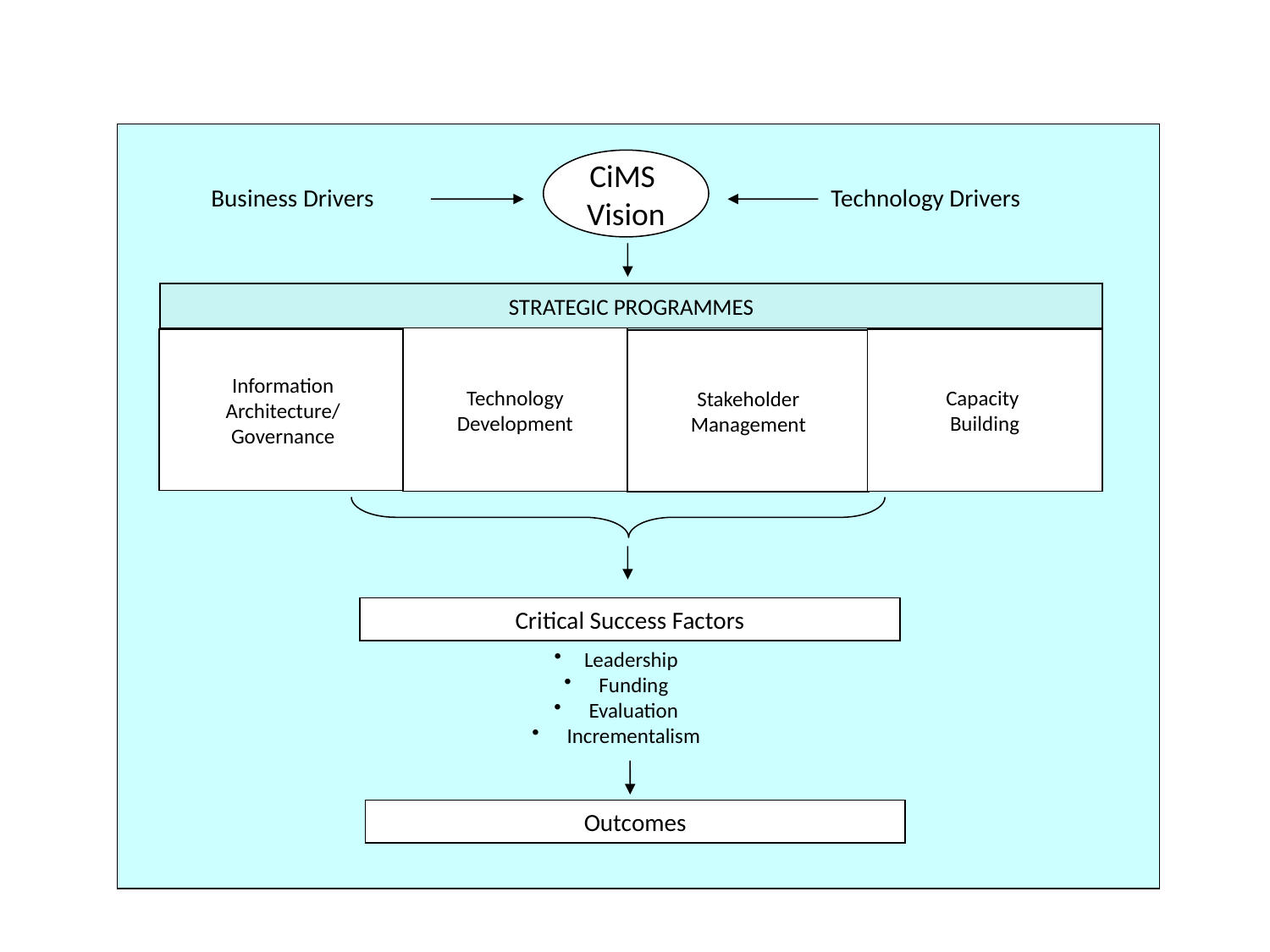

CIM Strategy

CiMS
Vision
Technology Drivers
Business Drivers

STRATEGIC PROGRAMMES
Technology
Development
Information
Architecture/
Governance
Capacity
Building
Stakeholder
Management

Critical Success Factors
Leadership
 Funding
 Evaluation
 Incrementalism

Outcomes